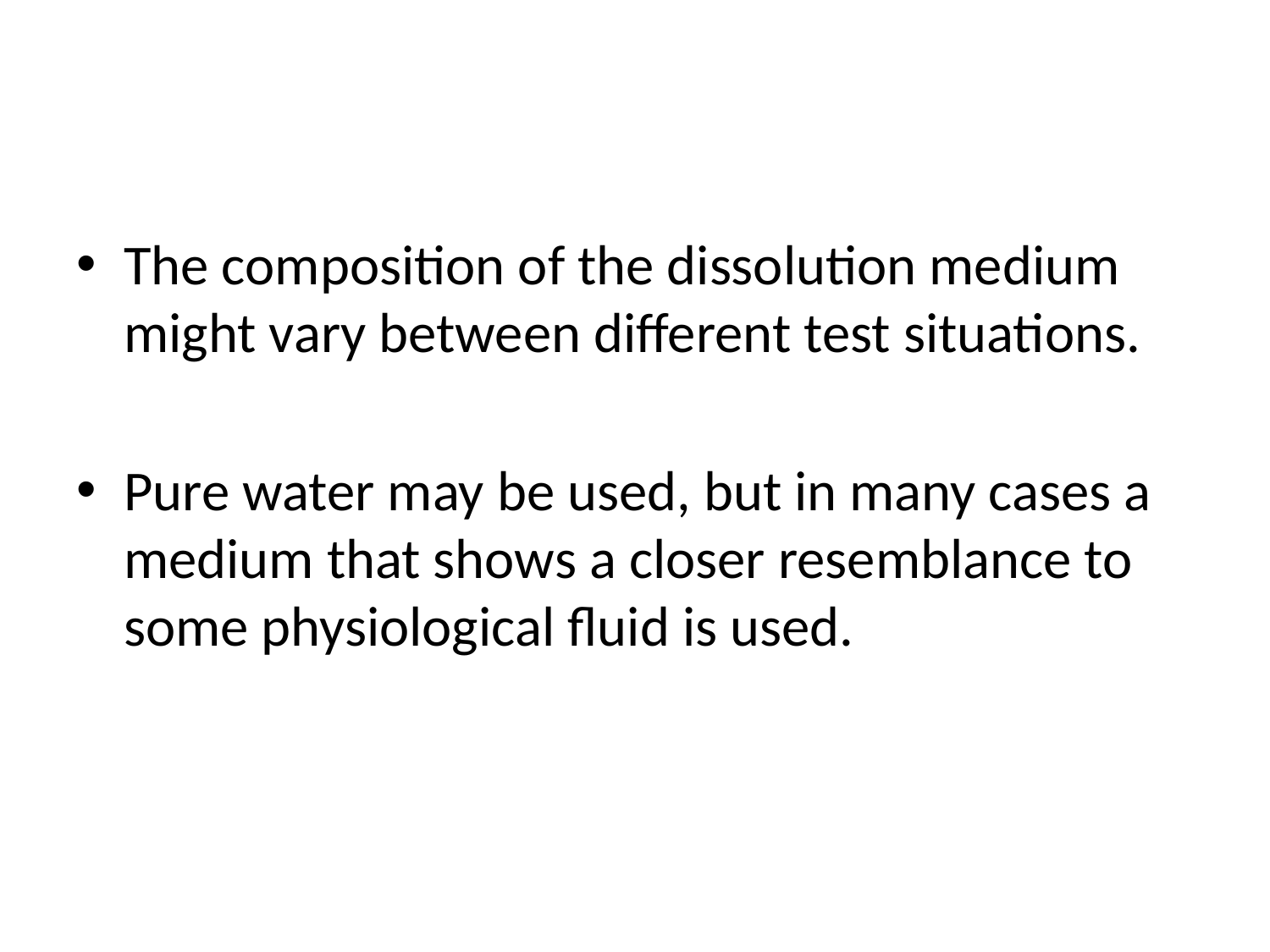

#
The composition of the dissolution medium might vary between different test situations.

Pure water may be used, but in many cases a medium that shows a closer resemblance to some physiological fluid is used.